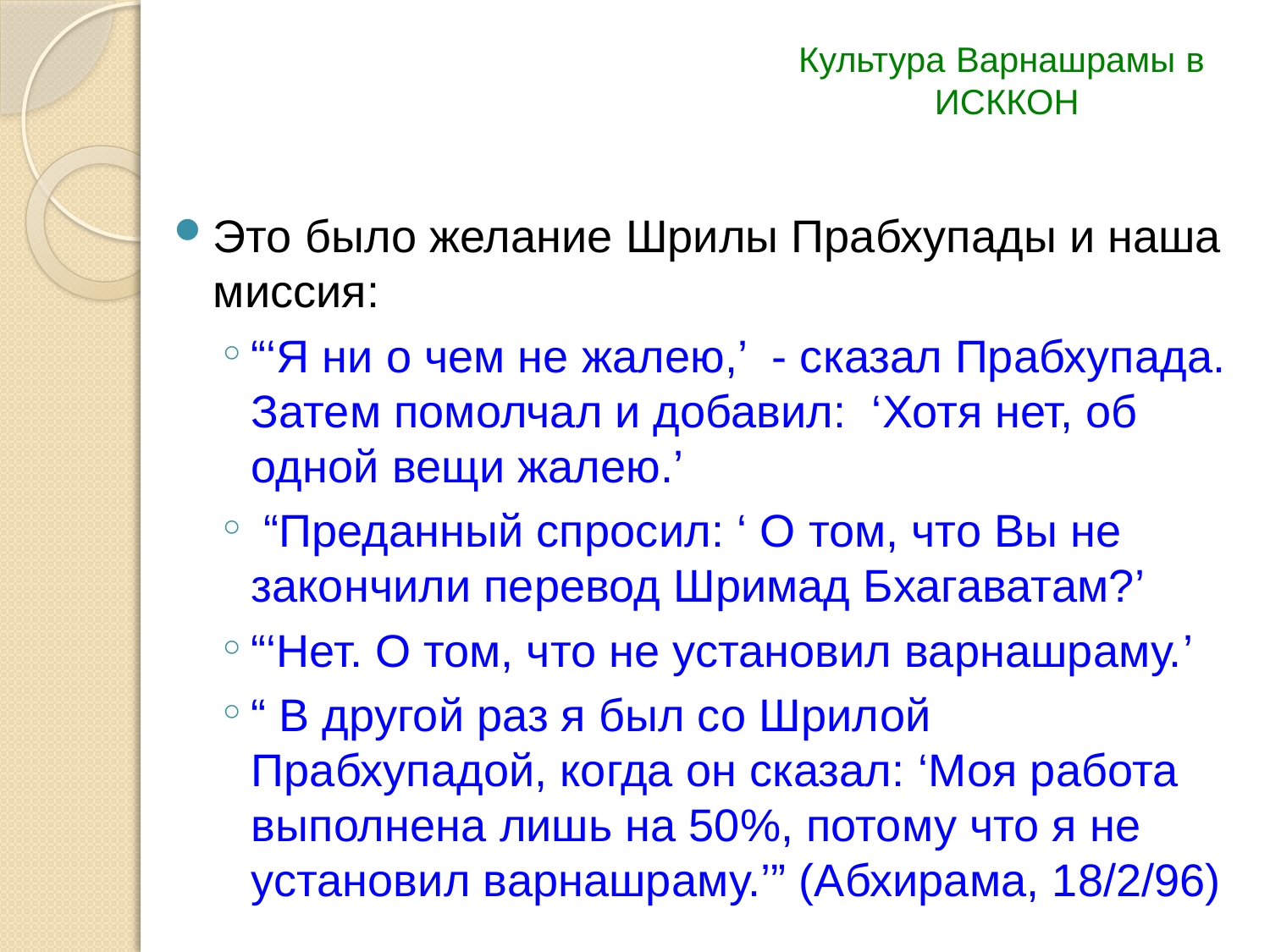

# Культура Варнашрамы в ИСККОН
Это было желание Шрилы Прабхупады и наша миссия:
“‘Я ни о чем не жалею,’  - сказал Прабхупада. Затем помолчал и добавил:  ‘Хотя нет, об одной вещи жалею.’
 “Преданный спросил: ‘ О том, что Вы не закончили перевод Шримад Бхагаватам?’
“‘Нет. О том, что не установил варнашраму.’
“ В другой раз я был со Шрилой Прабхупадой, когда он сказал: ‘Моя работа выполнена лишь на 50%, потому что я не установил варнашраму.’” (Абхирама, 18/2/96)